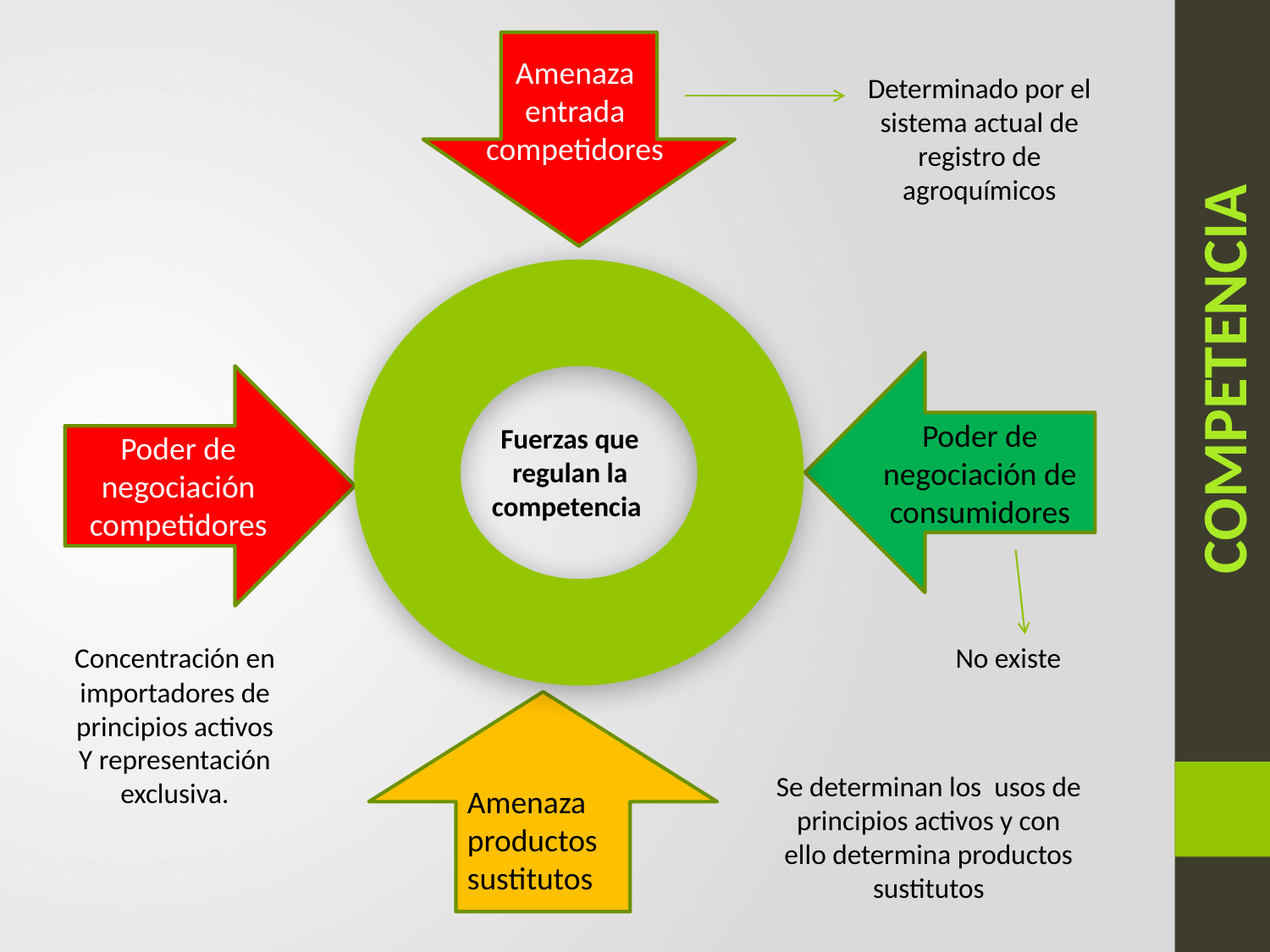

Amenaza entrada competidores
Determinado por el sistema actual de registro de agroquímicos

COMPETENCIA
Poder de negociación de consumidores

Fuerzas que regulan la competencia
Poder de negociación competidores

Concentración en importadores de principios activos
Y representación exclusiva.
No existe
Se determinan los  usos de principios activos y con ello determina productos sustitutos
Amenaza productos sustitutos